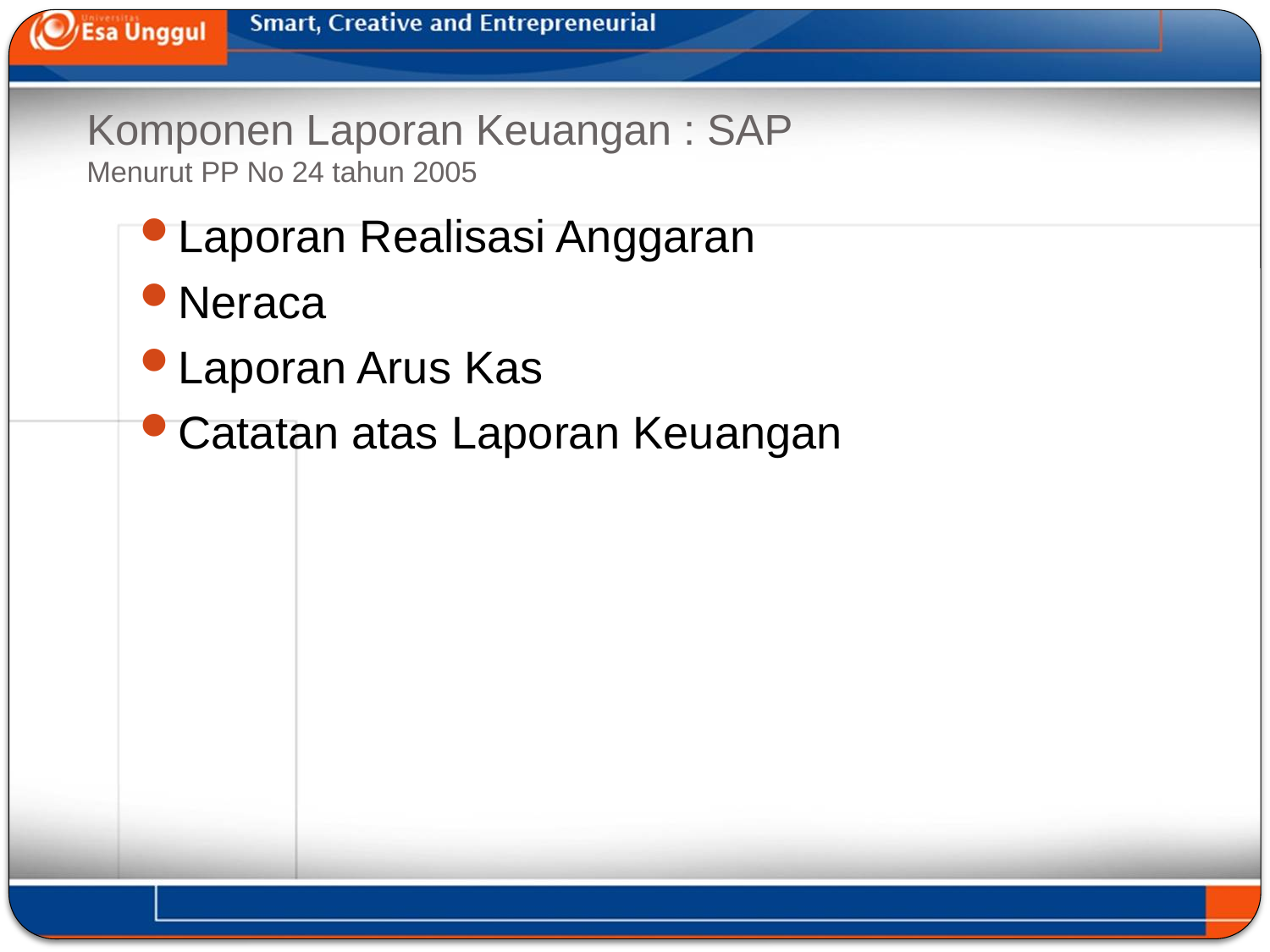

# Komponen Laporan Keuangan : SAP Menurut PP No 24 tahun 2005
Laporan Realisasi Anggaran
Neraca
Laporan Arus Kas
Catatan atas Laporan Keuangan